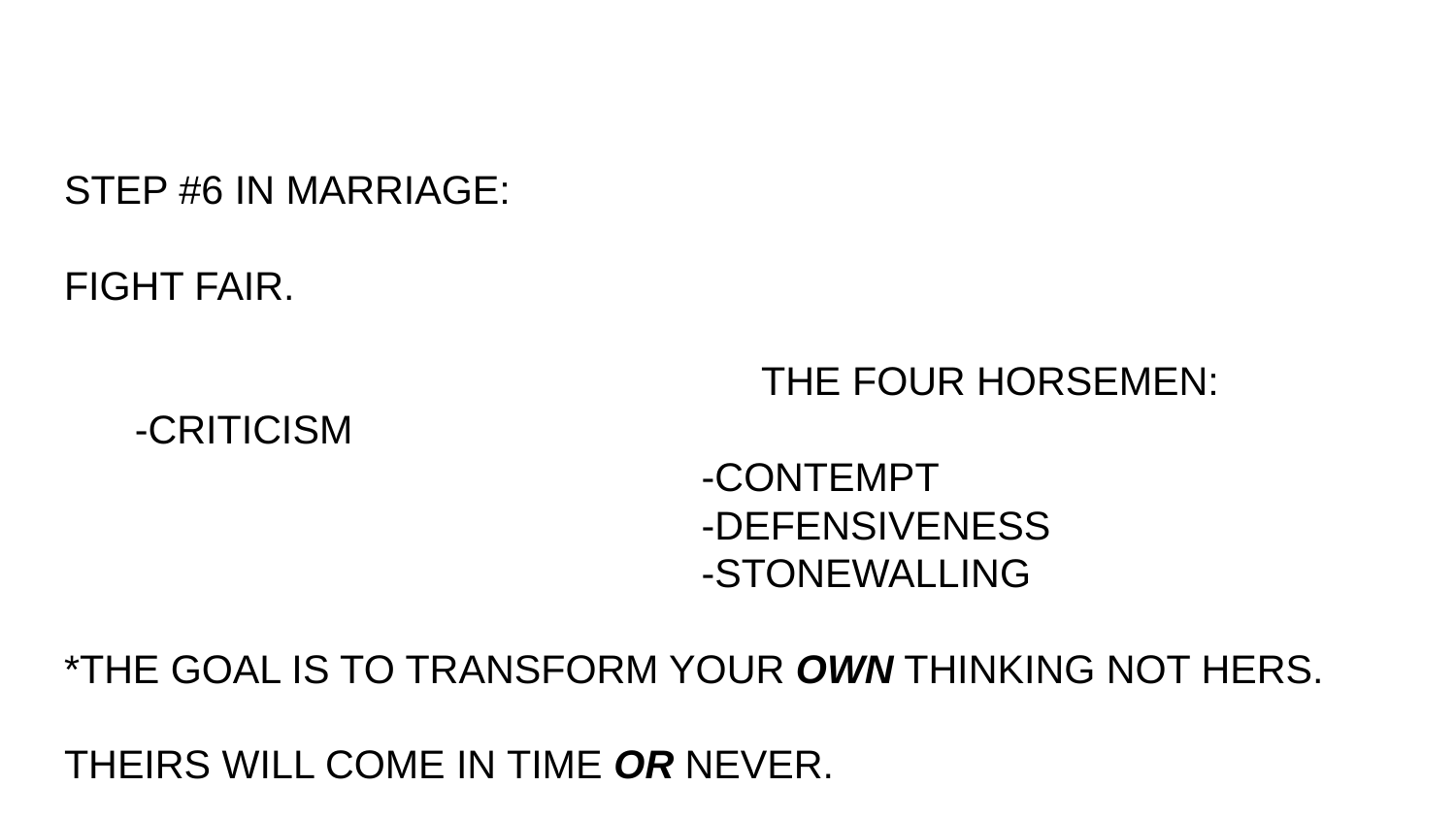

#
STEP #6 IN MARRIAGE:

FIGHT FAIR.

				THE FOUR HORSEMEN:
								-CRITICISM
-CONTEMPT
-DEFENSIVENESS
-STONEWALLING

*THE GOAL IS TO TRANSFORM YOUR OWN THINKING NOT HERS.

THEIRS WILL COME IN TIME OR NEVER.